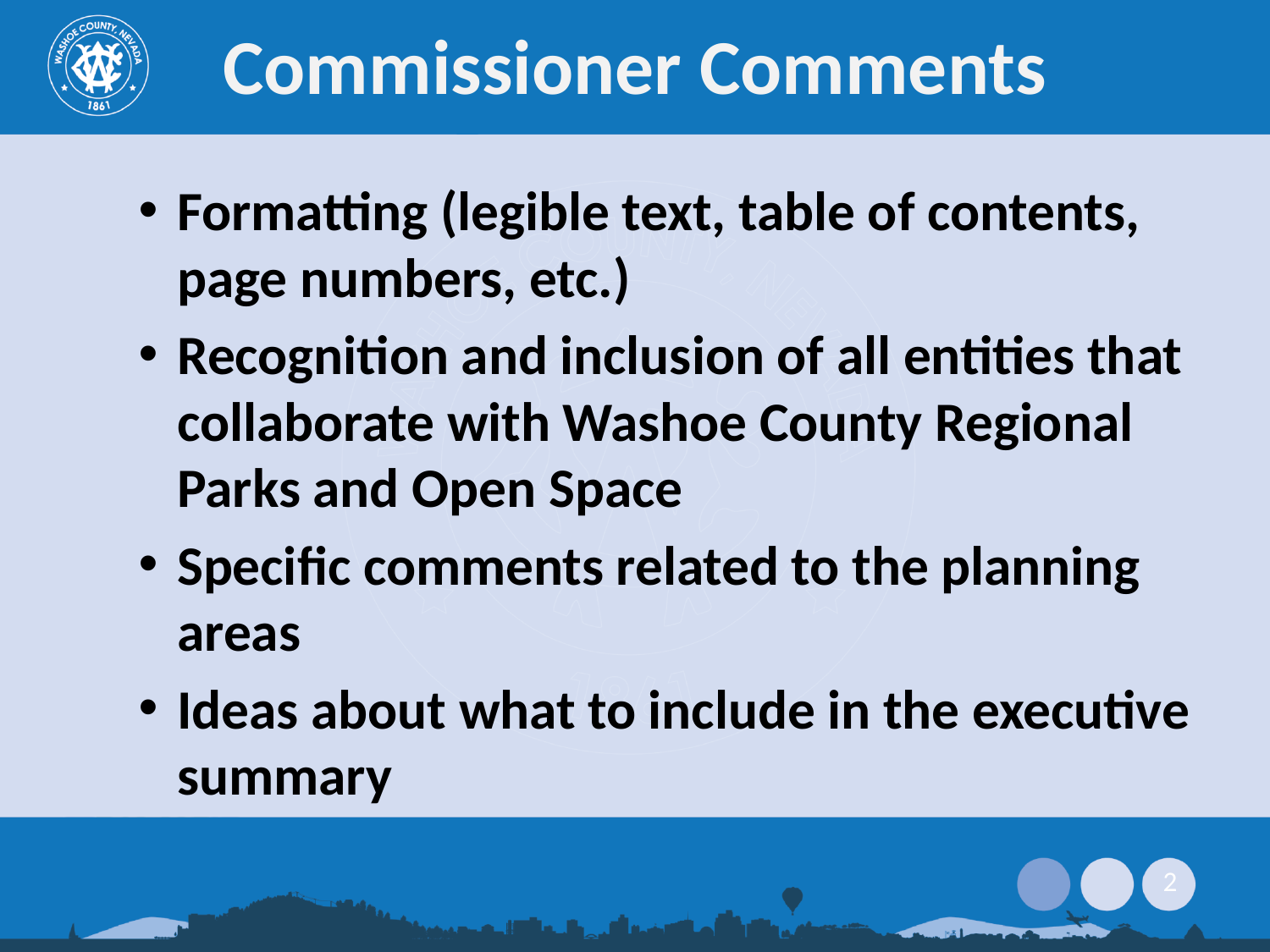

# Commissioner Comments
Formatting (legible text, table of contents, page numbers, etc.)
Recognition and inclusion of all entities that collaborate with Washoe County Regional Parks and Open Space
Specific comments related to the planning areas
Ideas about what to include in the executive summary